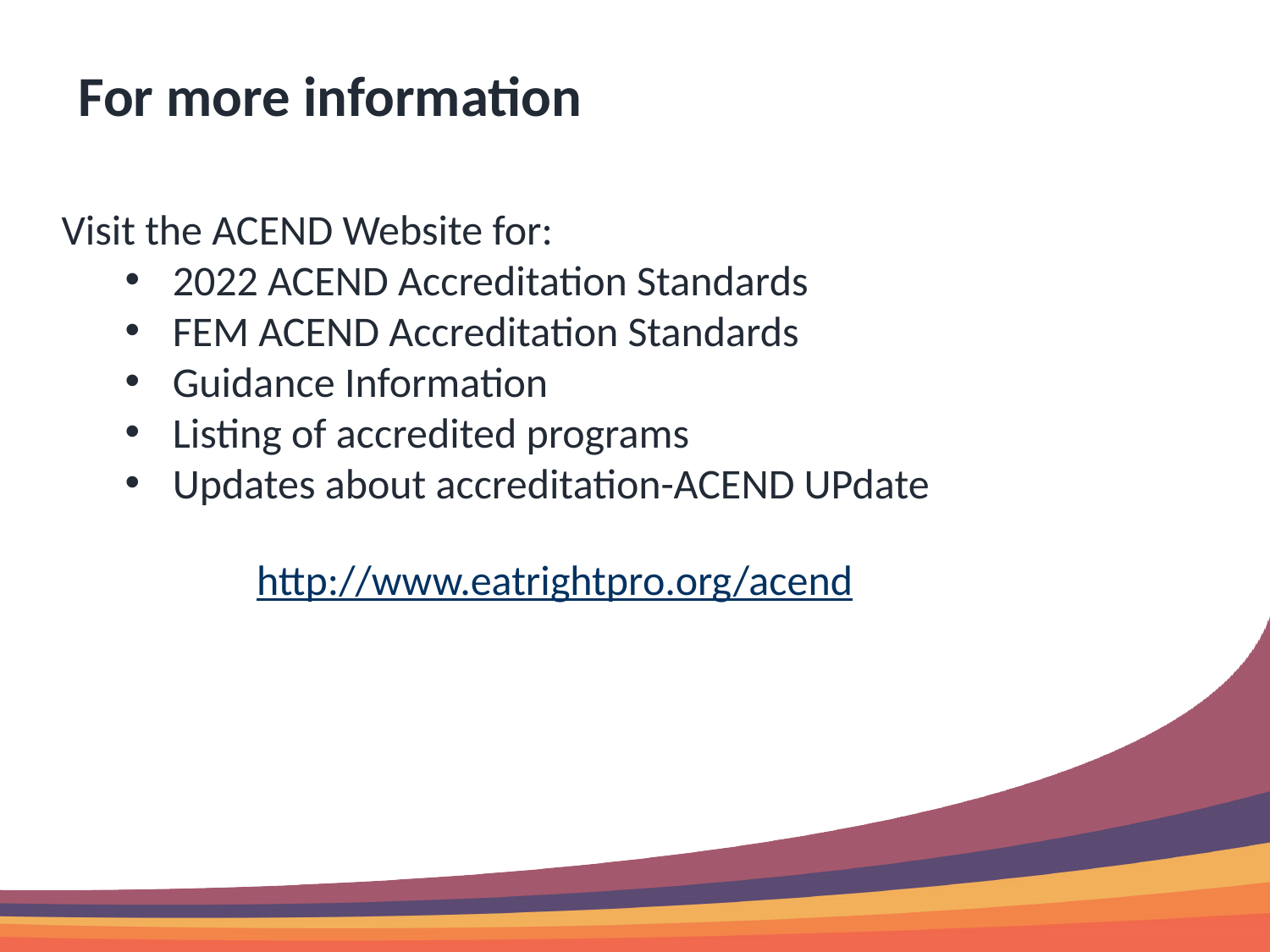

# For more information
Visit the ACEND Website for:
2022 ACEND Accreditation Standards
FEM ACEND Accreditation Standards
Guidance Information
Listing of accredited programs
Updates about accreditation-ACEND UPdate

http://www.eatrightpro.org/acend
R 244
G 135
B 75
#F4874B